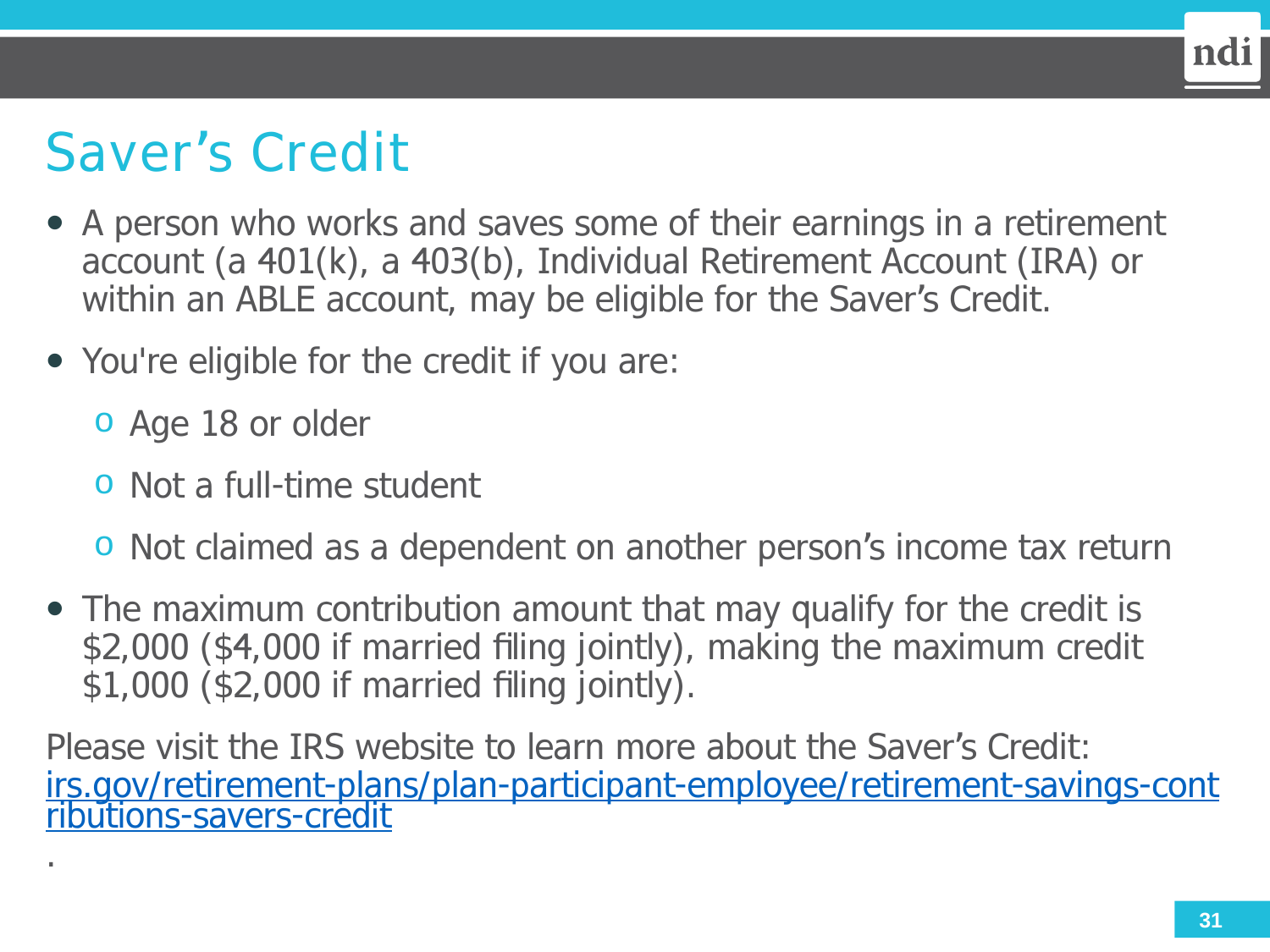

# Saver’s Credit
A person who works and saves some of their earnings in a retirement account (a 401(k), a 403(b), Individual Retirement Account (IRA) or within an ABLE account, may be eligible for the Saver’s Credit.
You're eligible for the credit if you are:
Age 18 or older
Not a full-time student
Not claimed as a dependent on another person’s income tax return
The maximum contribution amount that may qualify for the credit is $2,000 ($4,000 if married filing jointly), making the maximum credit $1,000 ($2,000 if married filing jointly).
Please visit the IRS website to learn more about the Saver’s Credit: irs.gov/retirement-plans/plan-participant-employee/retirement-savings-contributions-savers-credit.
31